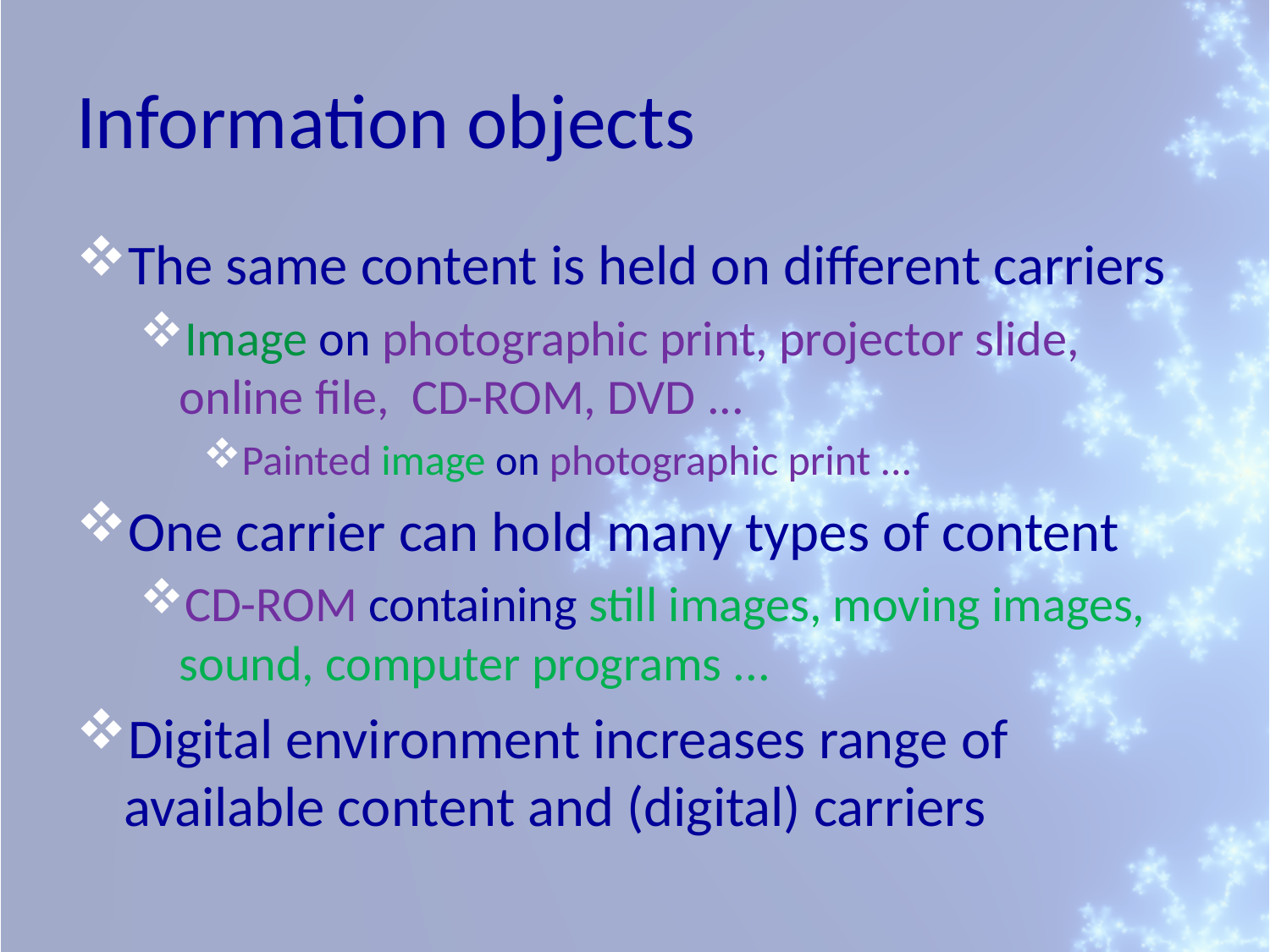

# Information objects
The same content is held on different carriers
Image on photographic print, projector slide, online file,  CD-ROM, DVD ...
Painted image on photographic print ...
One carrier can hold many types of content
CD-ROM containing still images, moving images, sound, computer programs ...
Digital environment increases range of available content and (digital) carriers